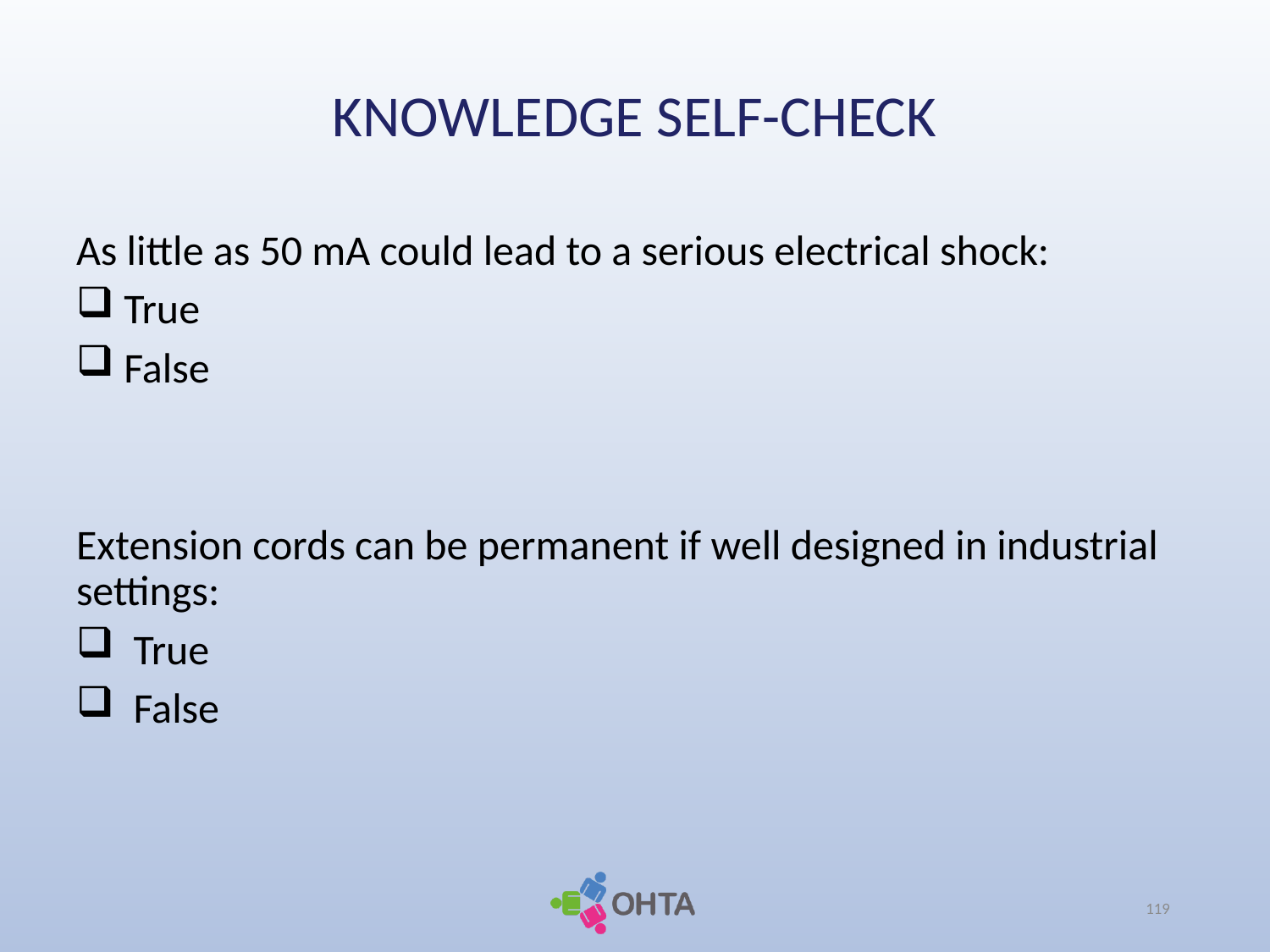

# KNOWLEDGE SELF-CHECK
As little as 50 mA could lead to a serious electrical shock:
 True
 False

Extension cords can be permanent if well designed in industrial settings:
  True
  False

119